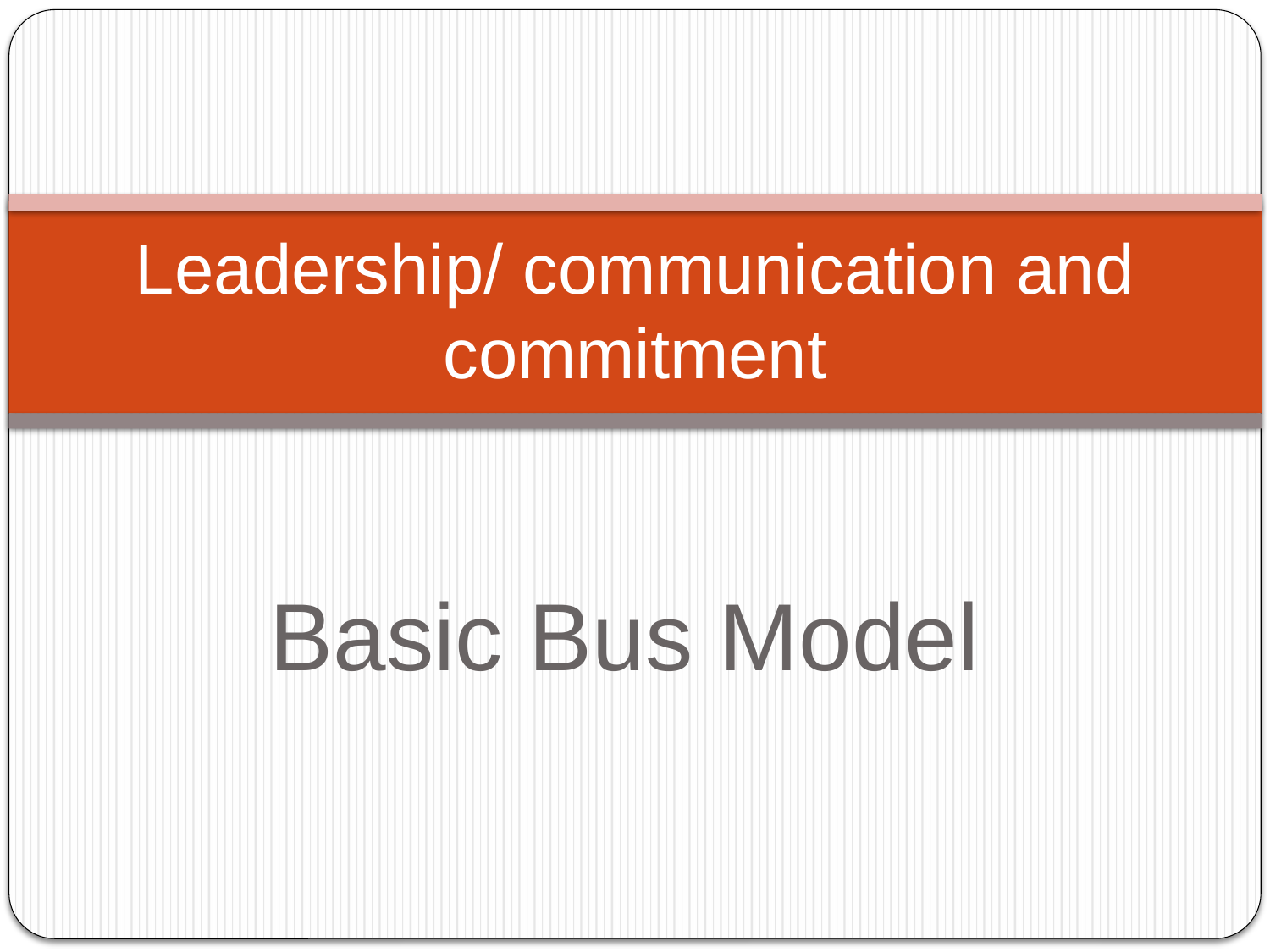

# Leadership/ communication and commitment

Basic Bus Model